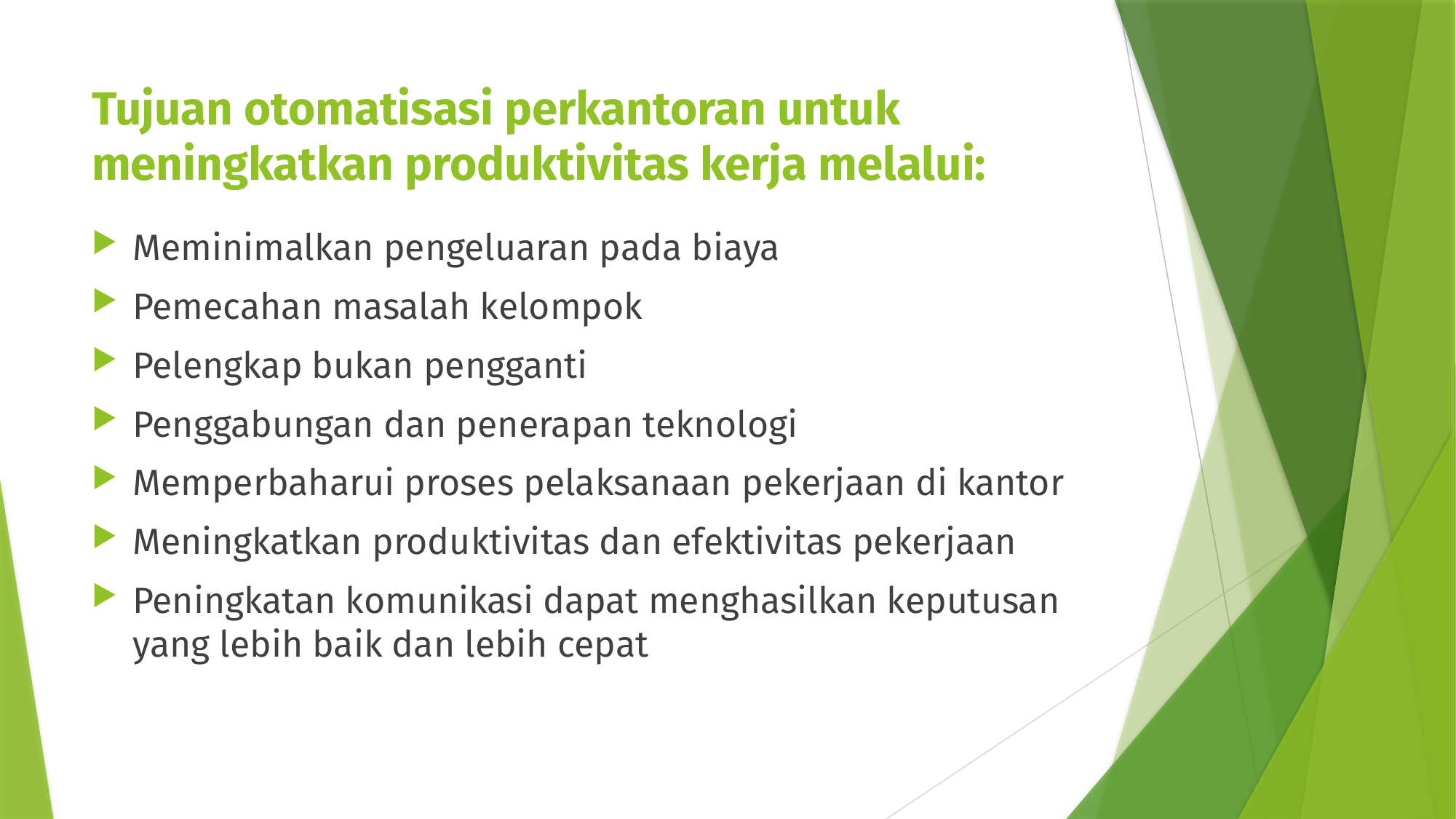

# Tujuan otomatisasi perkantoran untuk meningkatkan produktivitas kerja melalui:
Meminimalkan pengeluaran pada biaya
Pemecahan masalah kelompok
Pelengkap bukan pengganti
Penggabungan dan penerapan teknologi
Memperbaharui proses pelaksanaan pekerjaan di kantor
Meningkatkan produktivitas dan efektivitas pekerjaan
Peningkatan komunikasi dapat menghasilkan keputusan yang lebih baik dan lebih cepat